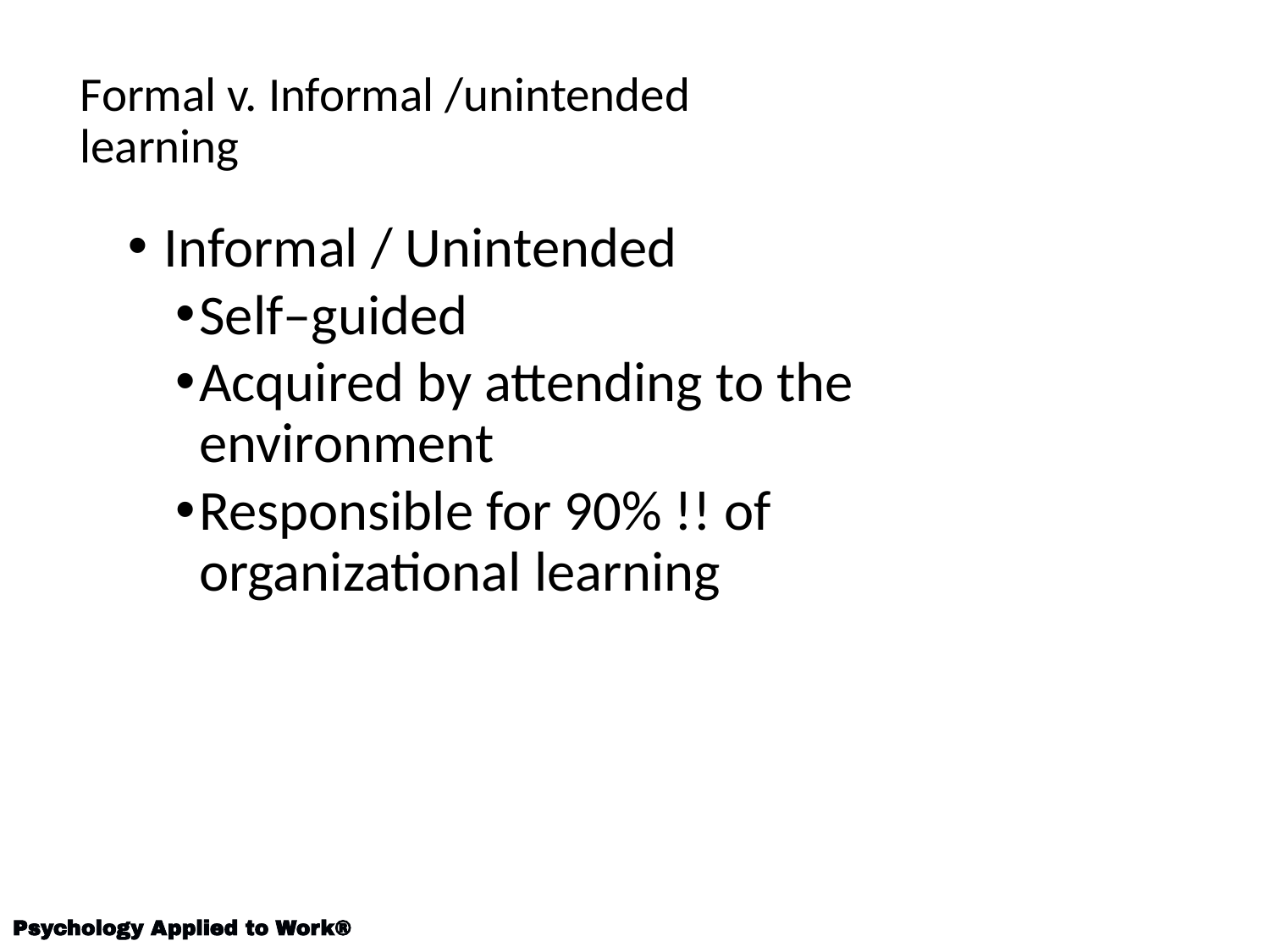

# Formal v. Informal /unintended learning
 Informal / Unintended
Self–guided
Acquired by attending to the environment
Responsible for 90% !! of organizational learning
4
Psychology Applied to Work®